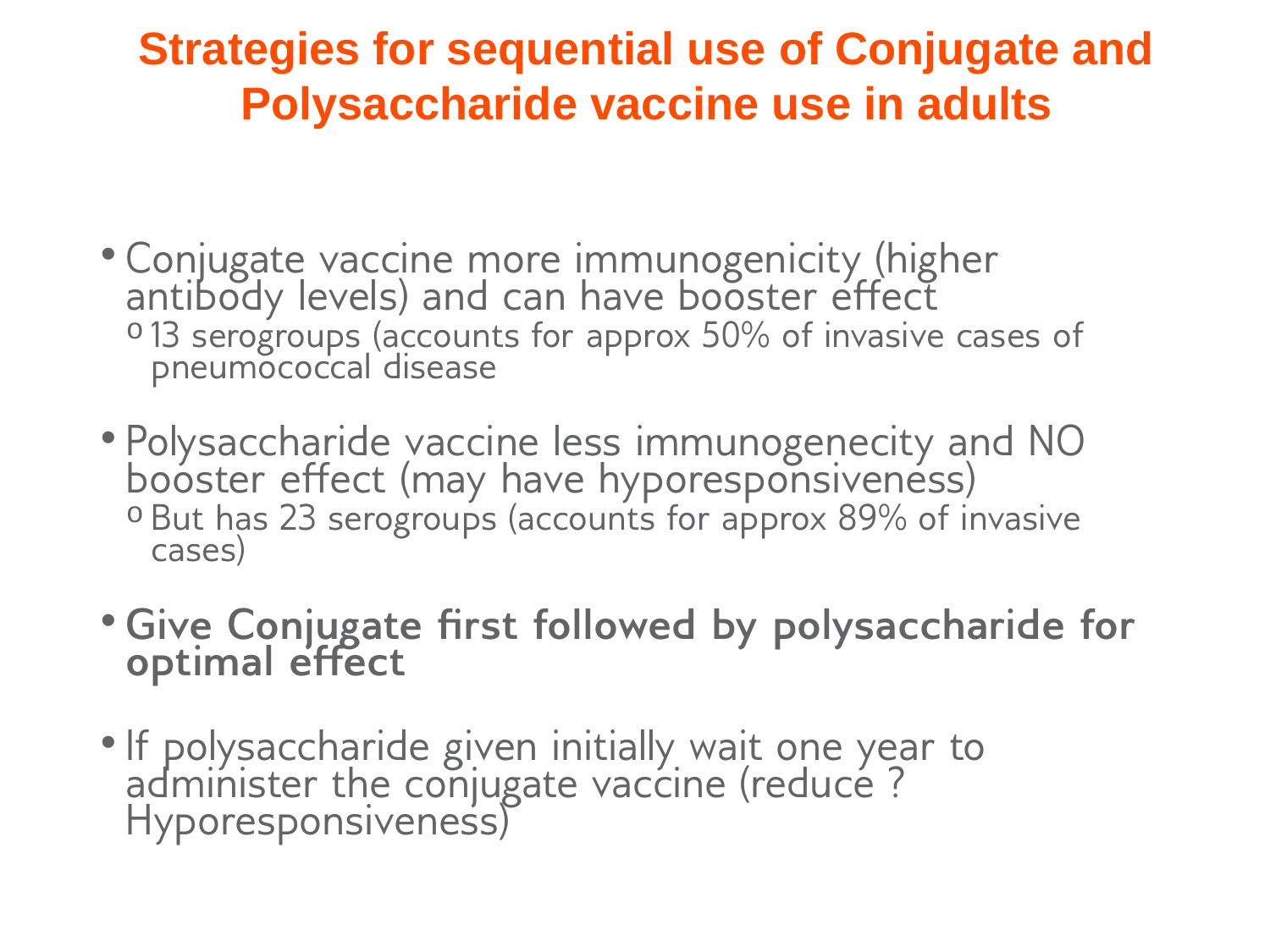

Strategies for sequential use of Conjugate and Polysaccharide vaccine use in adults
Conjugate vaccine more immunogenicity (higher antibody levels) and can have booster effect
13 serogroups (accounts for approx 50% of invasive cases of pneumococcal disease

Polysaccharide vaccine less immunogenecity and NO booster effect (may have hyporesponsiveness)
But has 23 serogroups (accounts for approx 89% of invasive cases)

Give Conjugate first followed by polysaccharide for optimal effect

If polysaccharide given initially wait one year to administer the conjugate vaccine (reduce ? Hyporesponsiveness)